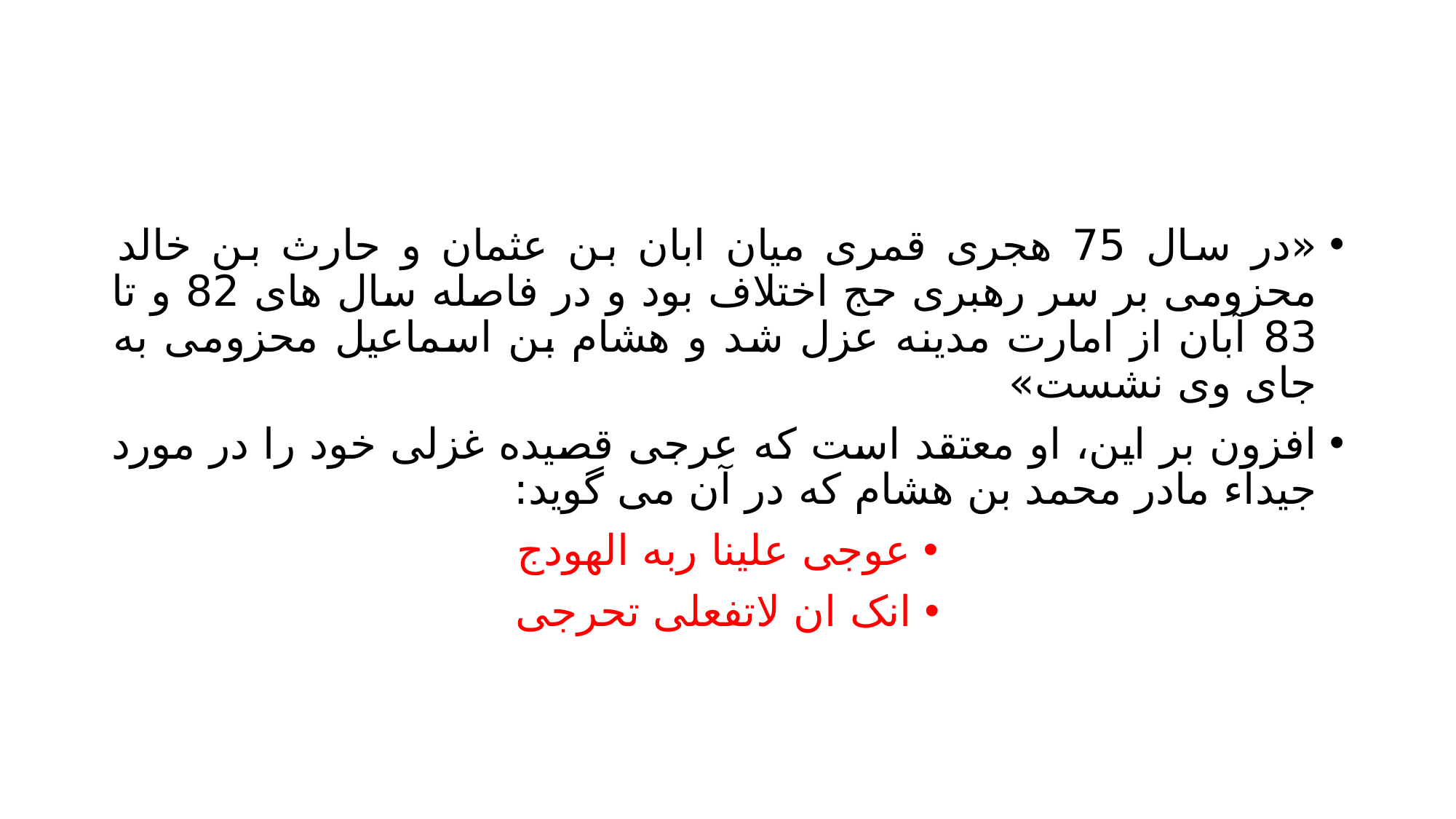

#
«در سال 75 هجری قمری میان ابان بن عثمان و حارث بن خالد محزومی بر سر رهبری حج اختلاف بود و در فاصله سال های 82 و تا 83 آبان از امارت مدینه عزل شد و هشام بن اسماعیل محزومی به جای وی نشست»
افزون بر این، او معتقد است که عرجی قصیده غزلی خود را در مورد جیداء مادر محمد بن هشام که در آن می گوید:
عوجی علینا ربه الهودج
انک ان لاتفعلی تحرجی